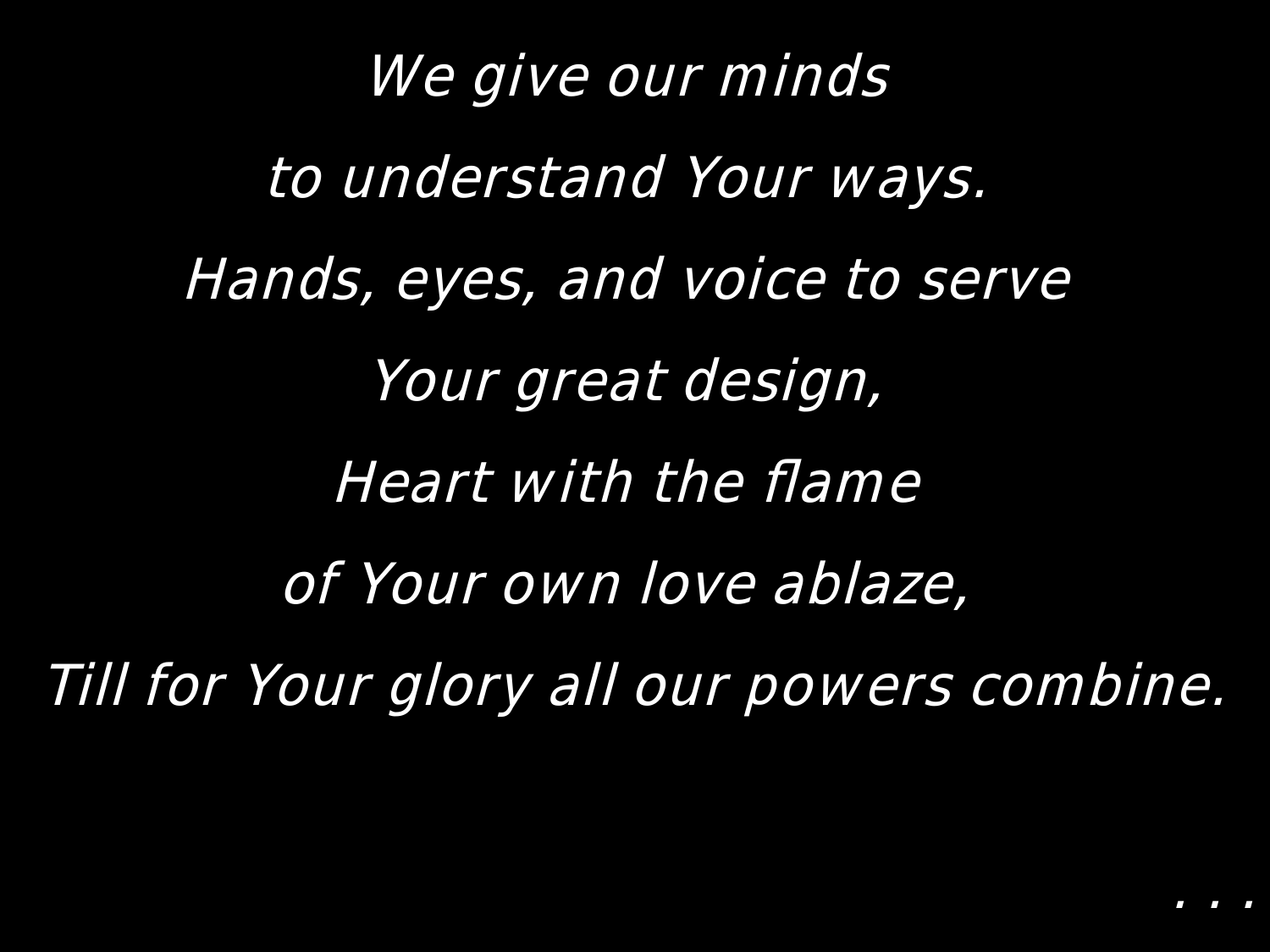

We give our minds
to understand Your ways.
Hands, eyes, and voice to serve
Your great design,
Heart with the flame
of Your own love ablaze,
Till for Your glory all our powers combine.

. . .